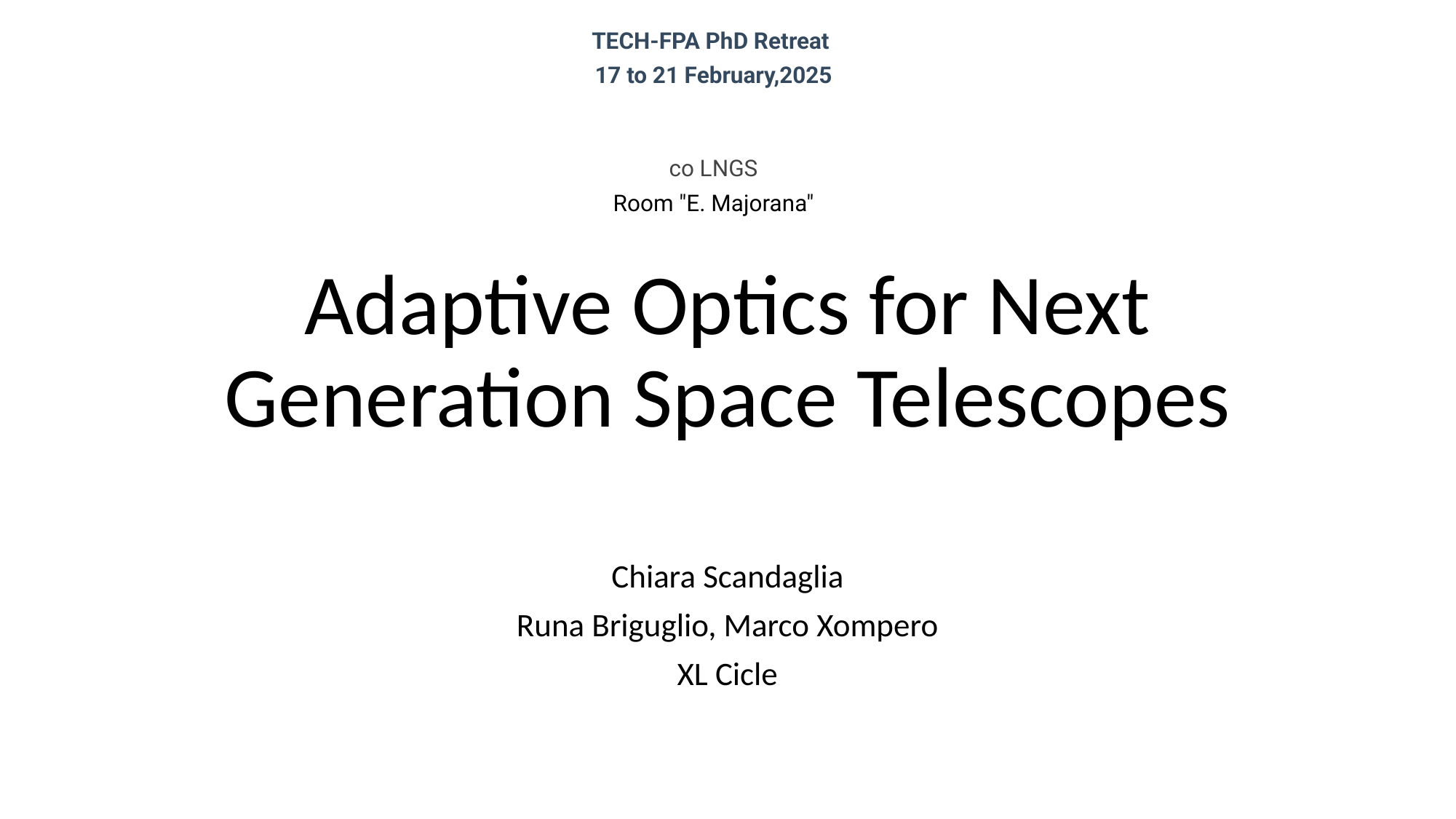

TECH-FPA PhD Retreat
17 to 21 February,2025

co LNGS
Room "E. Majorana"

# Adaptive Optics for Next Generation Space Telescopes

Chiara Scandaglia
Runa Briguglio, Marco Xompero
XL Cicle